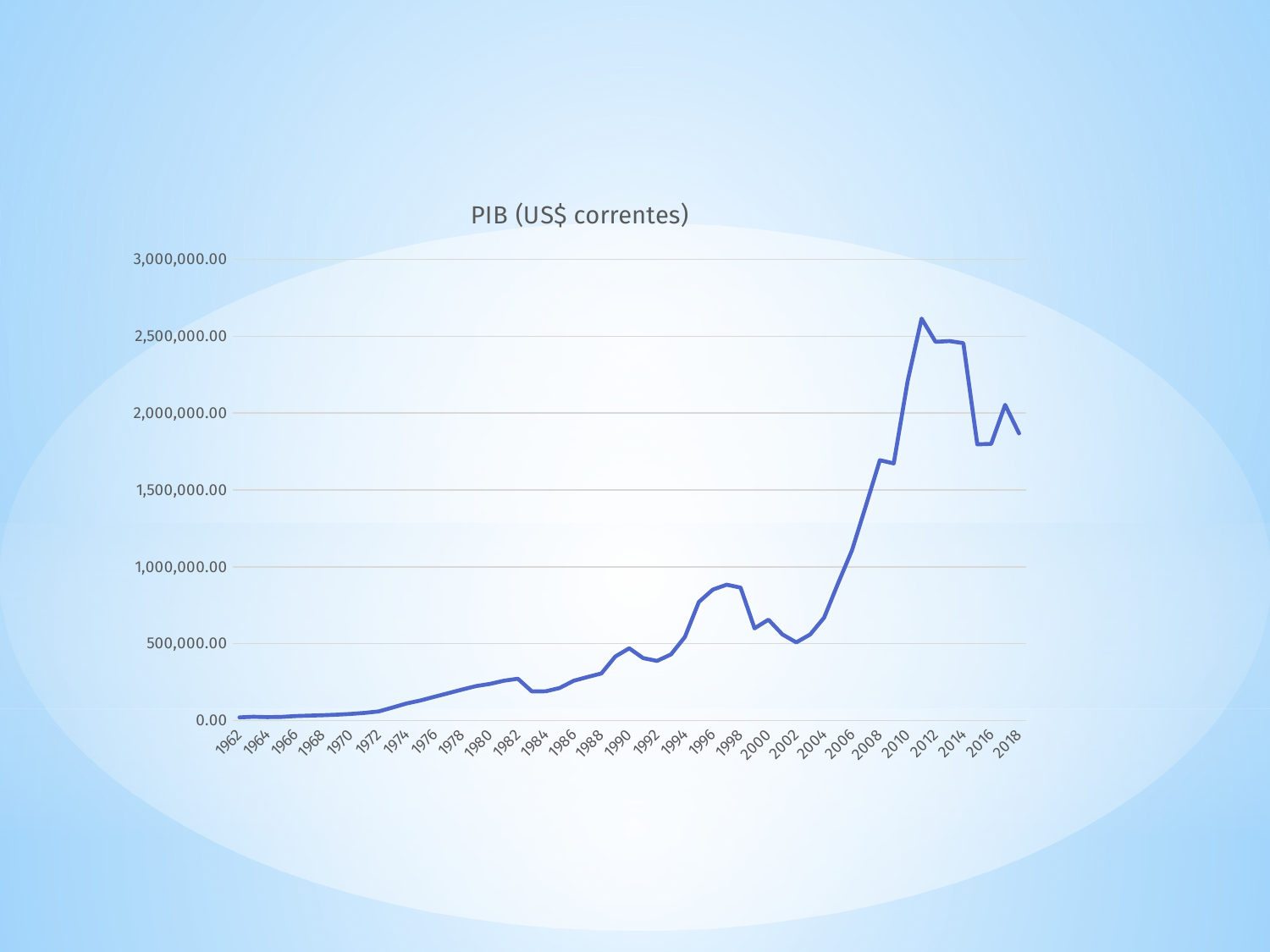

### Chart:

| Category |  |
|---|---|
| 1962 | 19967.84 |
| 1963 | 24014.36 |
| 1964 | 21664.46 |
| 1965 | 22765.21 |
| 1966 | 28540.0 |
| 1967 | 31262.46 |
| 1968 | 34134.85 |
| 1969 | 37391.7 |
| 1970 | 42575.59 |
| 1971 | 49161.78 |
| 1972 | 58752.5 |
| 1973 | 84086.4 |
| 1974 | 110390.51 |
| 1975 | 129890.83 |
| 1976 | 153958.62 |
| 1977 | 177246.91 |
| 1978 | 201204.01 |
| 1979 | 223476.5 |
| 1980 | 237772.06 |
| 1981 | 258553.47 |
| 1982 | 271251.68 |
| 1983 | 189459.23 |
| 1984 | 189743.7 |
| 1985 | 211092.1 |
| 1986 | 257811.78 |
| 1987 | 282356.86 |
| 1988 | 305706.64 |
| 1989 | 415915.8 |
| 1990 | 469317.52 |
| 1991 | 405679.23 |
| 1992 | 387294.94 |
| 1993 | 429685.27 |
| 1994 | 543086.59 |
| 1995 | 770733.14 |
| 1996 | 851019.12 |
| 1997 | 883281.56 |
| 1998 | 863872.29 |
| 1999 | 599289.51 |
| 2000 | 655707.37 |
| 2001 | 559562.59 |
| 2002 | 508101.18 |
| 2003 | 559465.4 |
| 2004 | 669339.54 |
| 2005 | 892033.25 |
| 2006 | 1107131.33 |
| 2007 | 1396797.4 |
| 2008 | 1693147.0 |
| 2009 | 1672624.76 |
| 2010 | 2209750.92 |
| 2011 | 2614482.35 |
| 2012 | 2463548.92 |
| 2013 | 2468456.41 |
| 2014 | 2454846.01 |
| 2015 | 1796167.58 |
| 2016 | 1799524.79 |
| 2017 | 2053273.19 |
| 2018 | 1867910.35 |